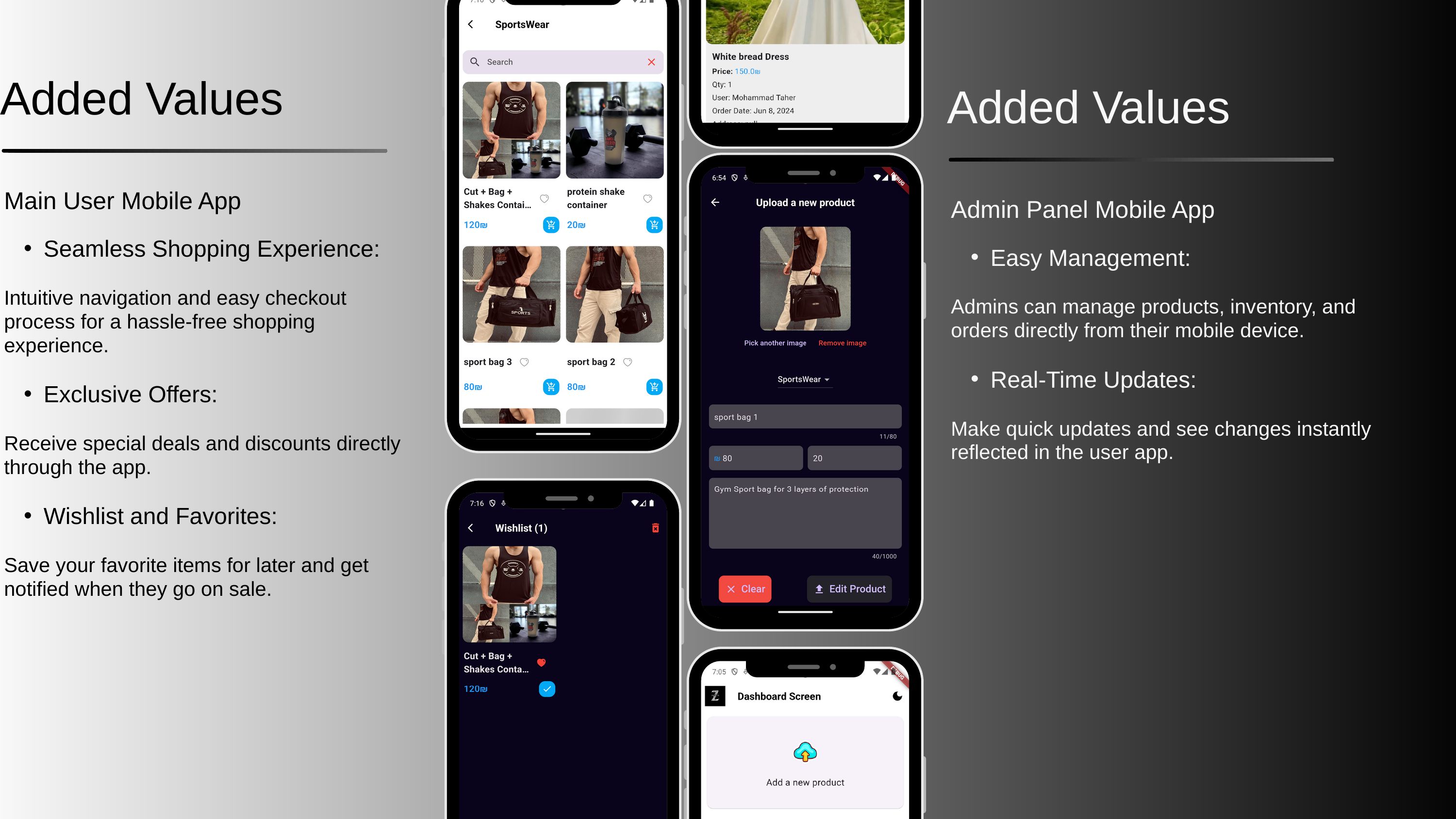

Added Values
Added Values

Main User Mobile App
Admin Panel Mobile App
Seamless Shopping Experience:

Intuitive navigation and easy checkout process for a hassle-free shopping experience.

Exclusive Offers:

Receive special deals and discounts directly through the app.

Wishlist and Favorites:

Save your favorite items for later and get notified when they go on sale.

Easy Management:

Admins can manage products, inventory, and orders directly from their mobile device.

Real-Time Updates:

Make quick updates and see changes instantly reflected in the user app.